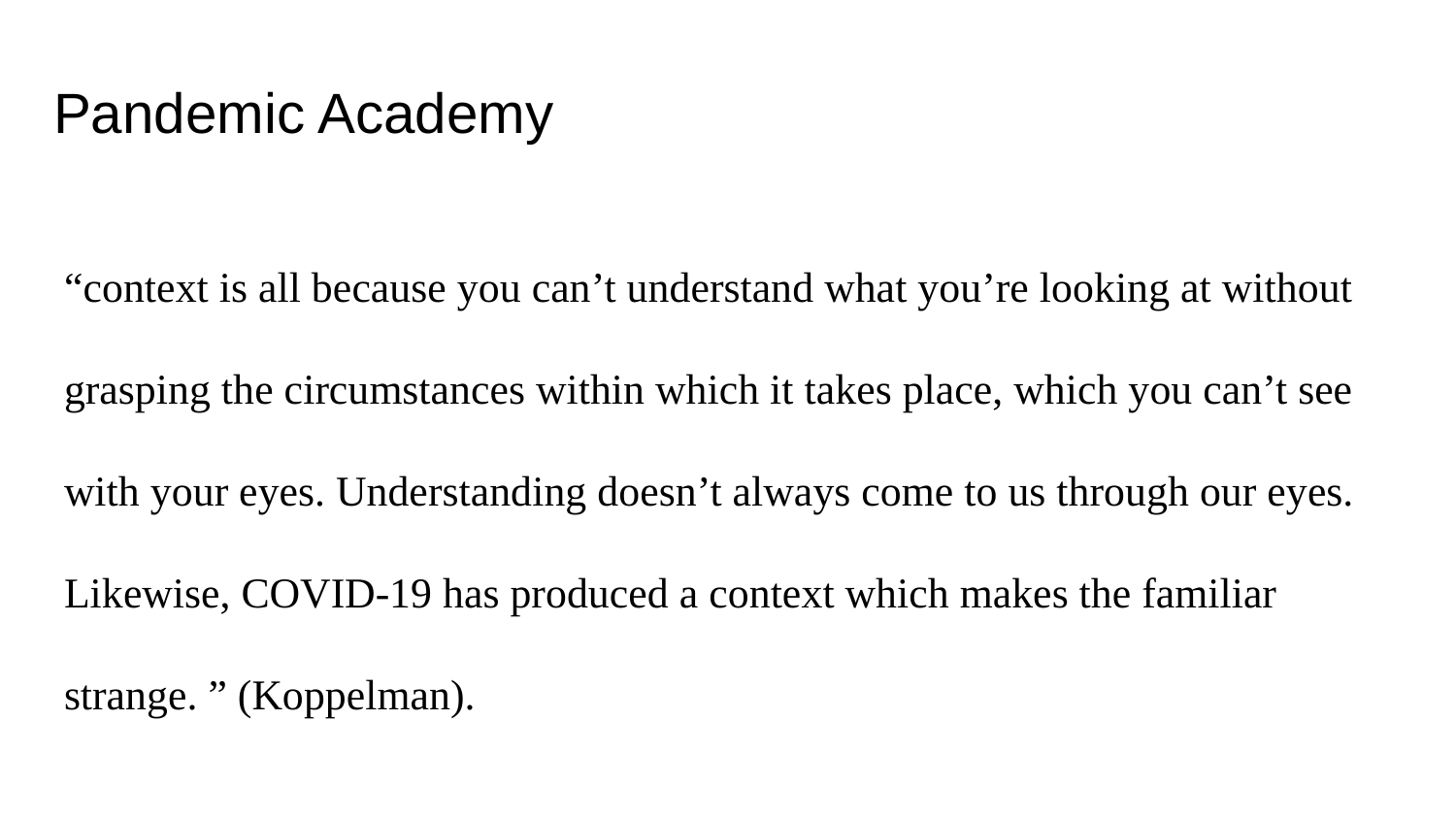

# Pandemic Academy
“context is all because you can’t understand what you’re looking at without grasping the circumstances within which it takes place, which you can’t see with your eyes. Understanding doesn’t always come to us through our eyes. Likewise, COVID-19 has produced a context which makes the familiar strange. ” (Koppelman).